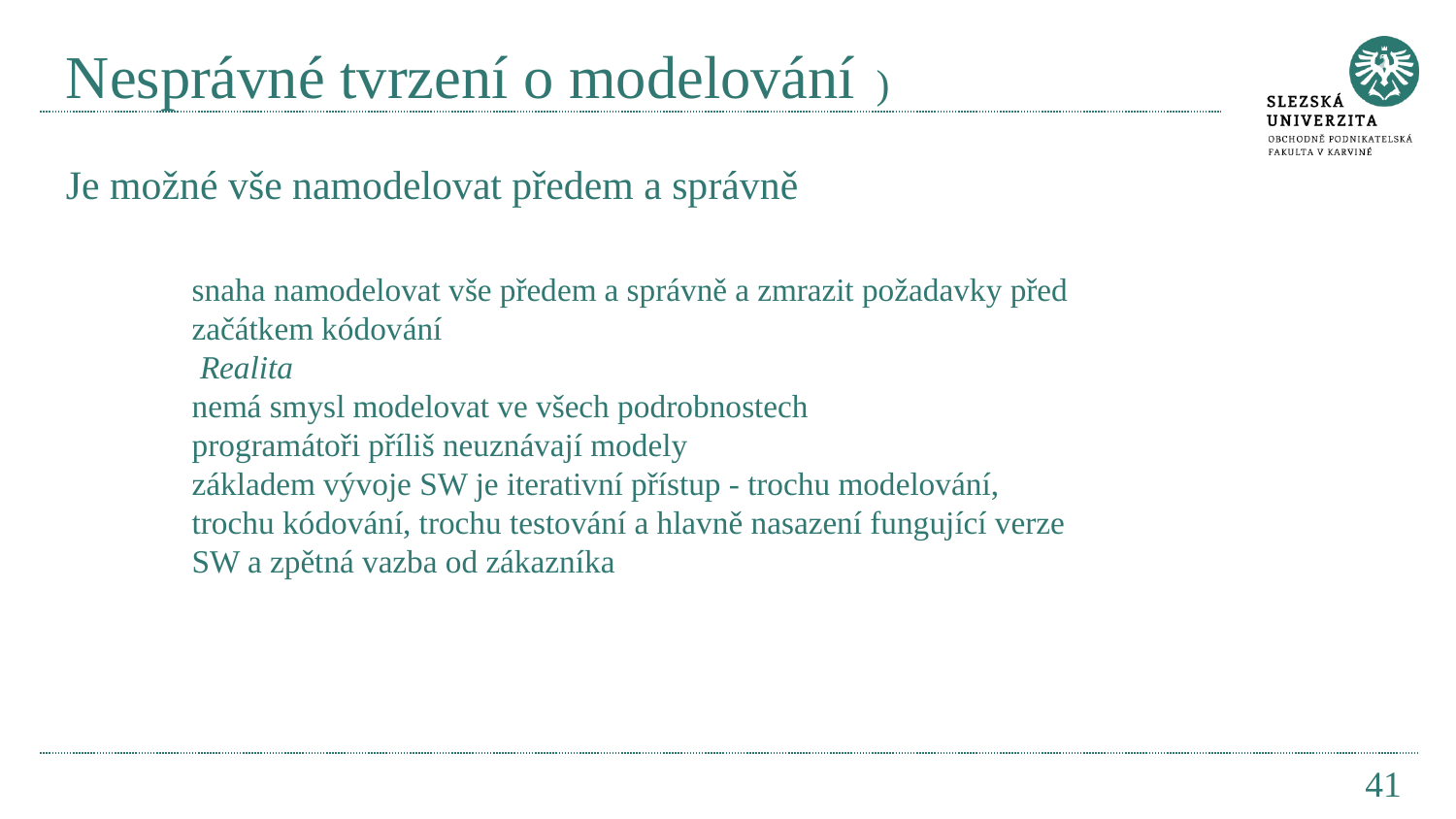

# Nesprávné tvrzení o modelování  ) Je možné vše namodelovat předem a správně
snaha namodelovat vše předem a správně a zmrazit požadavky před začátkem kódování
 Realita
nemá smysl modelovat ve všech podrobnostech
programátoři příliš neuznávají modely
základem vývoje SW je iterativní přístup - trochu modelování, trochu kódování, trochu testování a hlavně nasazení fungující verze SW a zpětná vazba od zákazníka
41